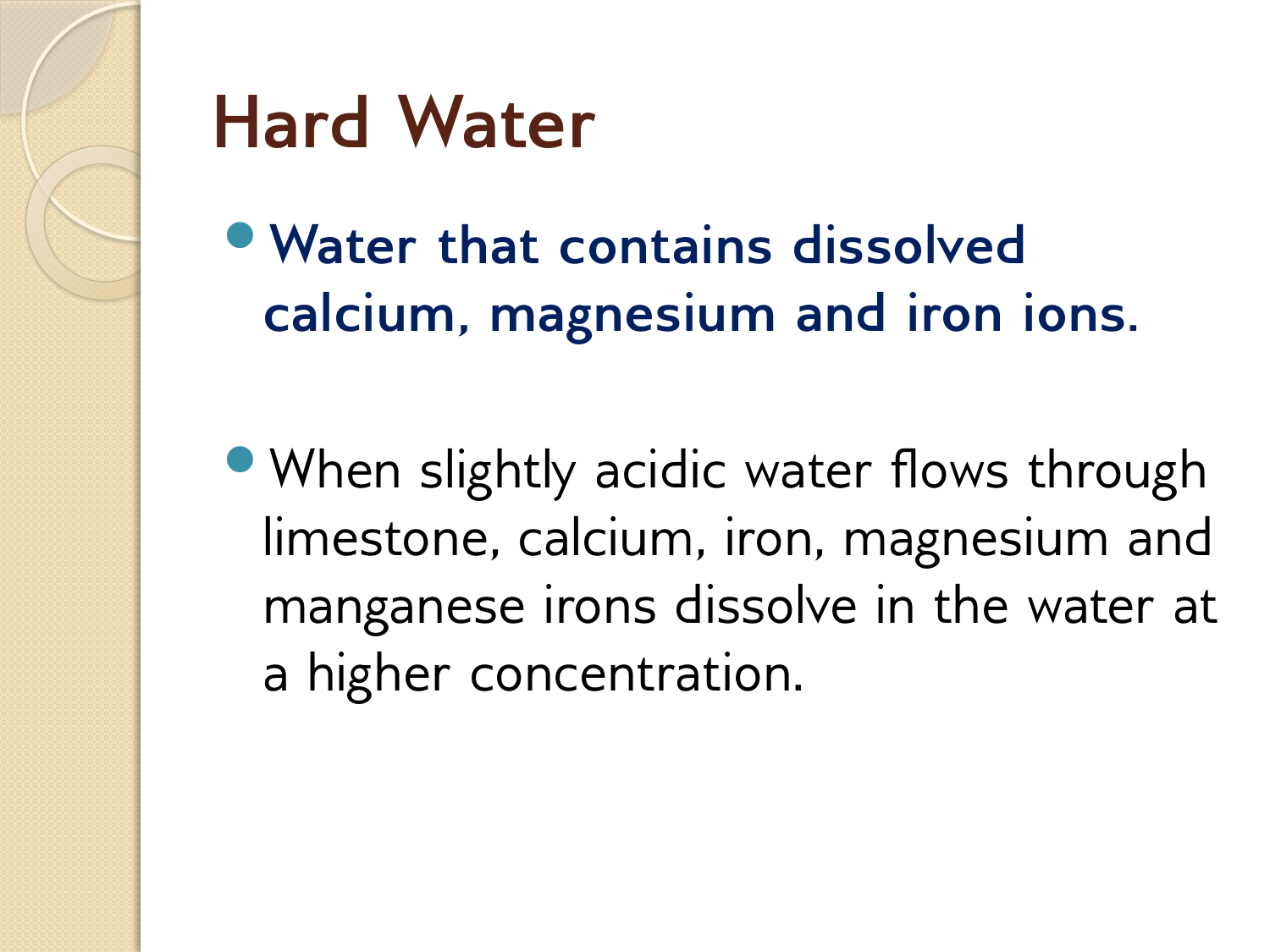

# Hard Water
Water that contains dissolved calcium, magnesium and iron ions.

When slightly acidic water flows through limestone, calcium, iron, magnesium and manganese irons dissolve in the water at a higher concentration.